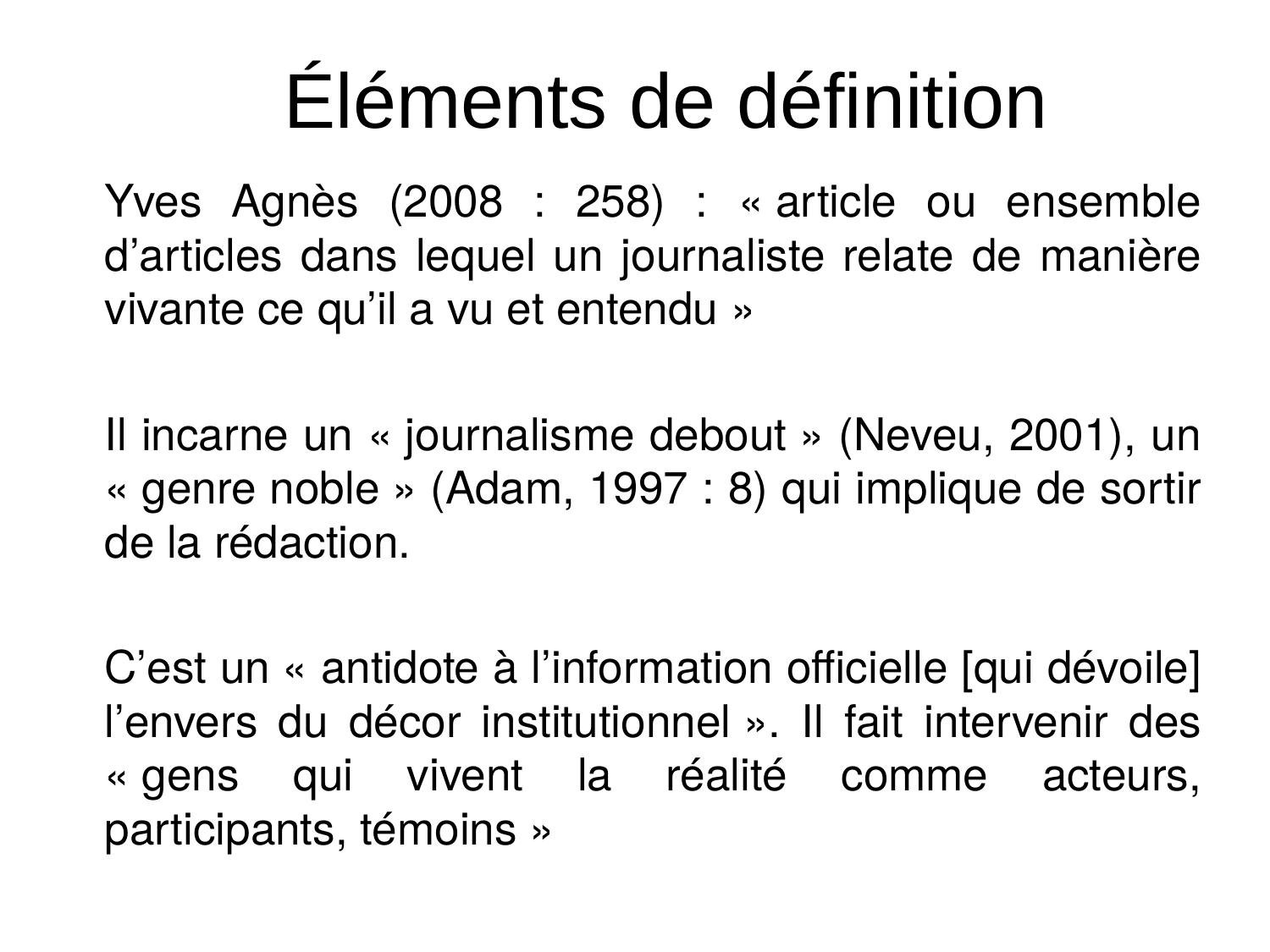

# Éléments de définition
	Yves Agnès (2008 : 258) : « article ou ensemble d’articles dans lequel un journaliste relate de manière vivante ce qu’il a vu et entendu »

	Il incarne un « journalisme debout » (Neveu, 2001), un « genre noble » (Adam, 1997 : 8) qui implique de sortir de la rédaction.

	C’est un « antidote à l’information officielle [qui dévoile] l’envers du décor institutionnel ». Il fait intervenir des « gens qui vivent la réalité comme acteurs, participants, témoins »